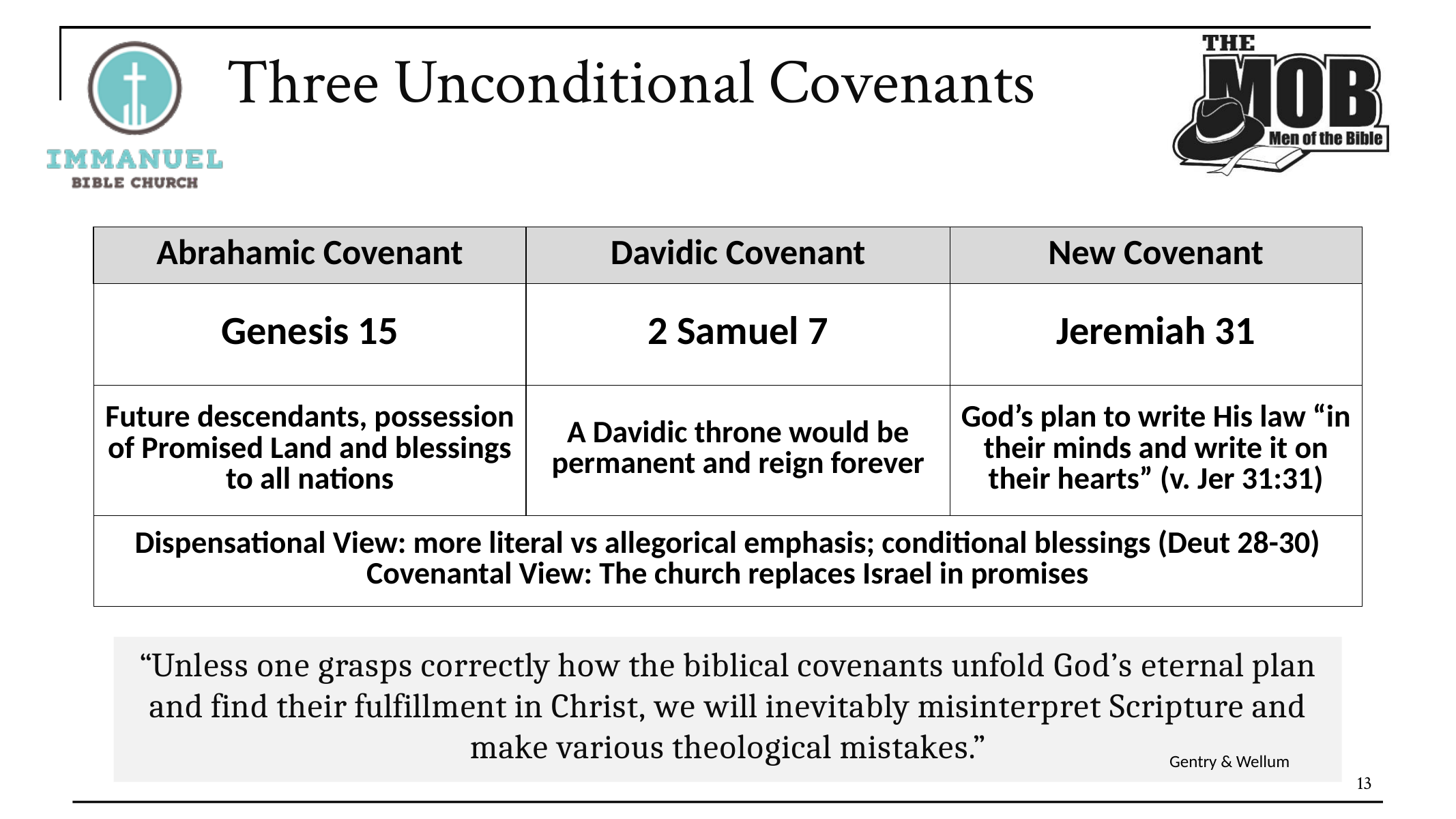

# Three Unconditional Covenants
| Abrahamic Covenant | Davidic Covenant | New Covenant |
| --- | --- | --- |
| Genesis 15 | 2 Samuel 7 | Jeremiah 31 |
| Future descendants, possession of Promised Land and blessings to all nations | A Davidic throne would be permanent and reign forever | God’s plan to write His law “in their minds and write it on their hearts” (v. Jer 31:31) |
| Dispensational View: more literal vs allegorical emphasis; conditional blessings (Deut 28-30) Covenantal View: The church replaces Israel in promises |  |  |
“Unless one grasps correctly how the biblical covenants unfold God’s eternal plan and find their fulfillment in Christ, we will inevitably misinterpret Scripture and make various theological mistakes.”
13
Gentry & Wellum